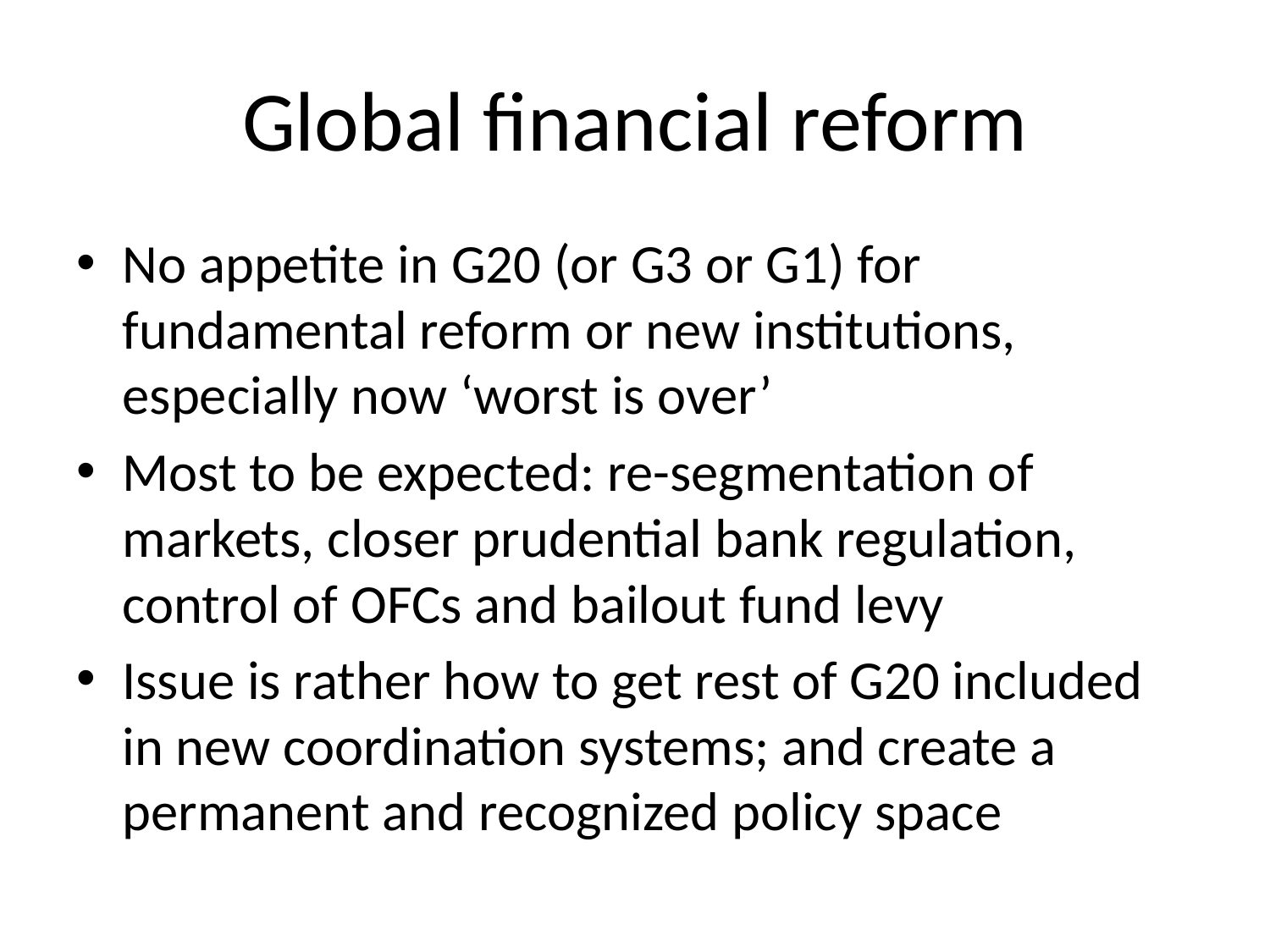

# Global financial reform
No appetite in G20 (or G3 or G1) for fundamental reform or new institutions, especially now ‘worst is over’
Most to be expected: re-segmentation of markets, closer prudential bank regulation, control of OFCs and bailout fund levy
Issue is rather how to get rest of G20 included in new coordination systems; and create a permanent and recognized policy space